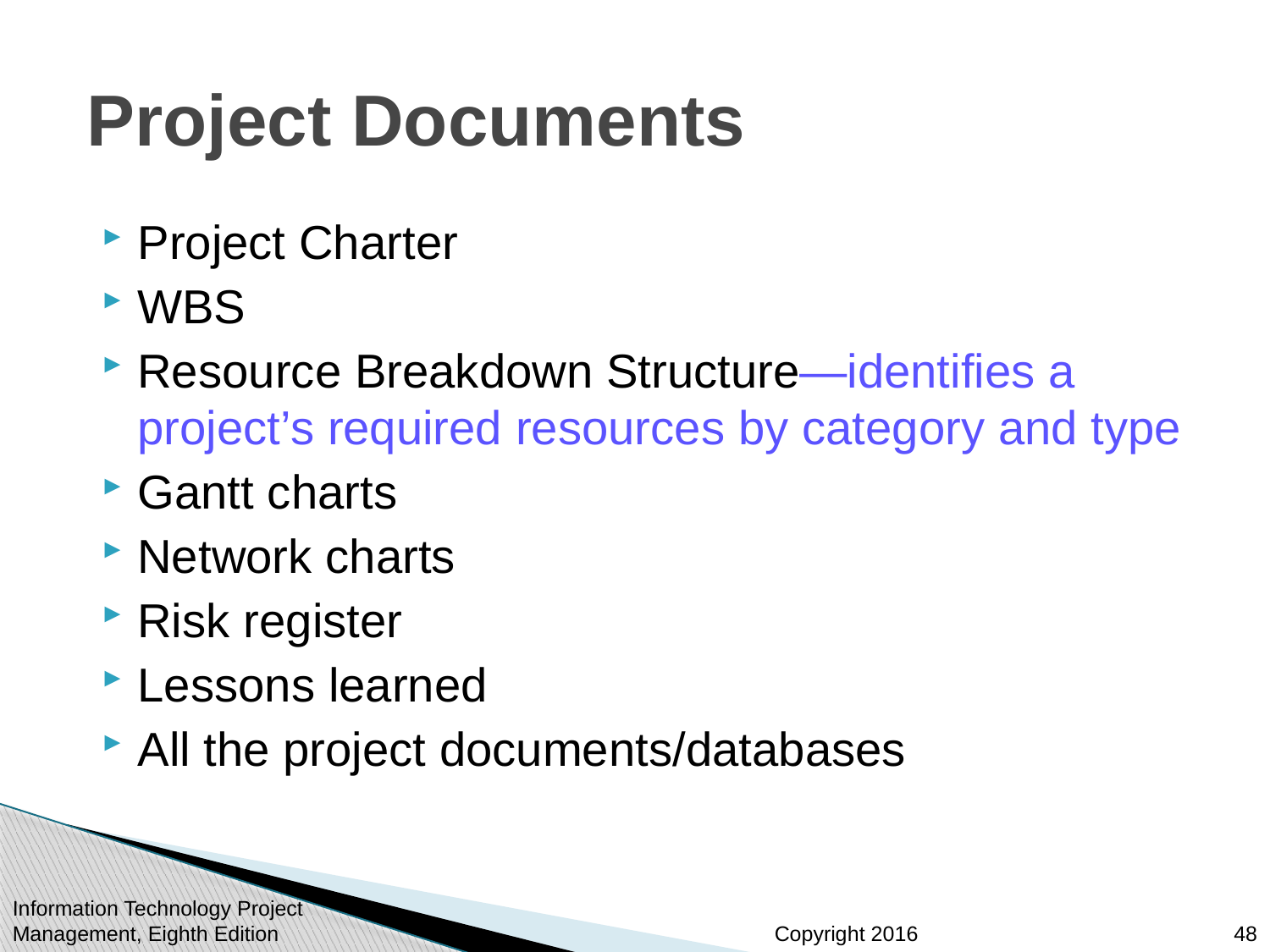

# Project Documents
Project Charter
WBS
Resource Breakdown Structure—identifies a project’s required resources by category and type
Gantt charts
Network charts
Risk register
Lessons learned
All the project documents/databases
48